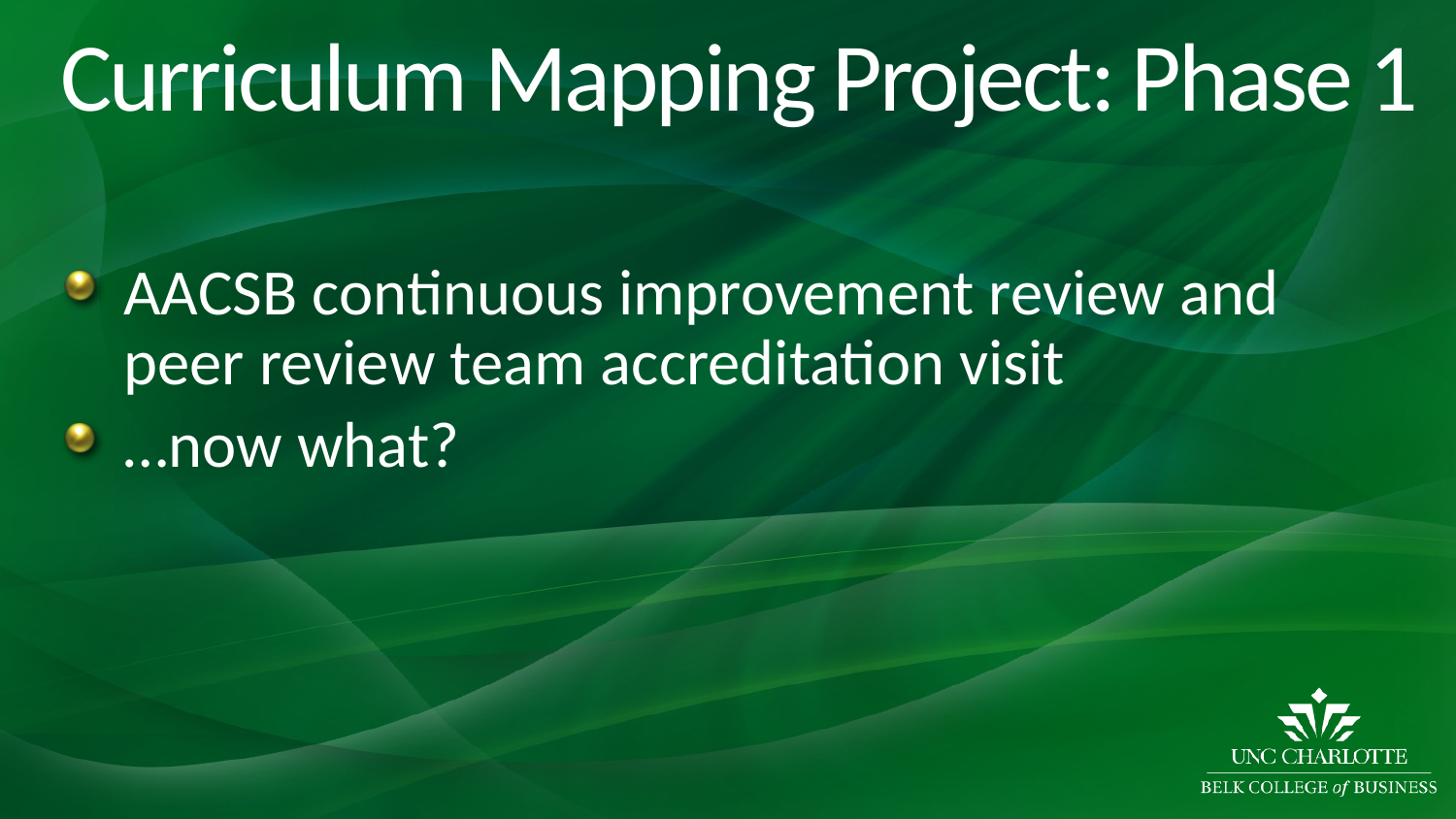

# Curriculum Mapping Project: Phase 1

AACSB continuous improvement review and peer review team accreditation visit
…now what?